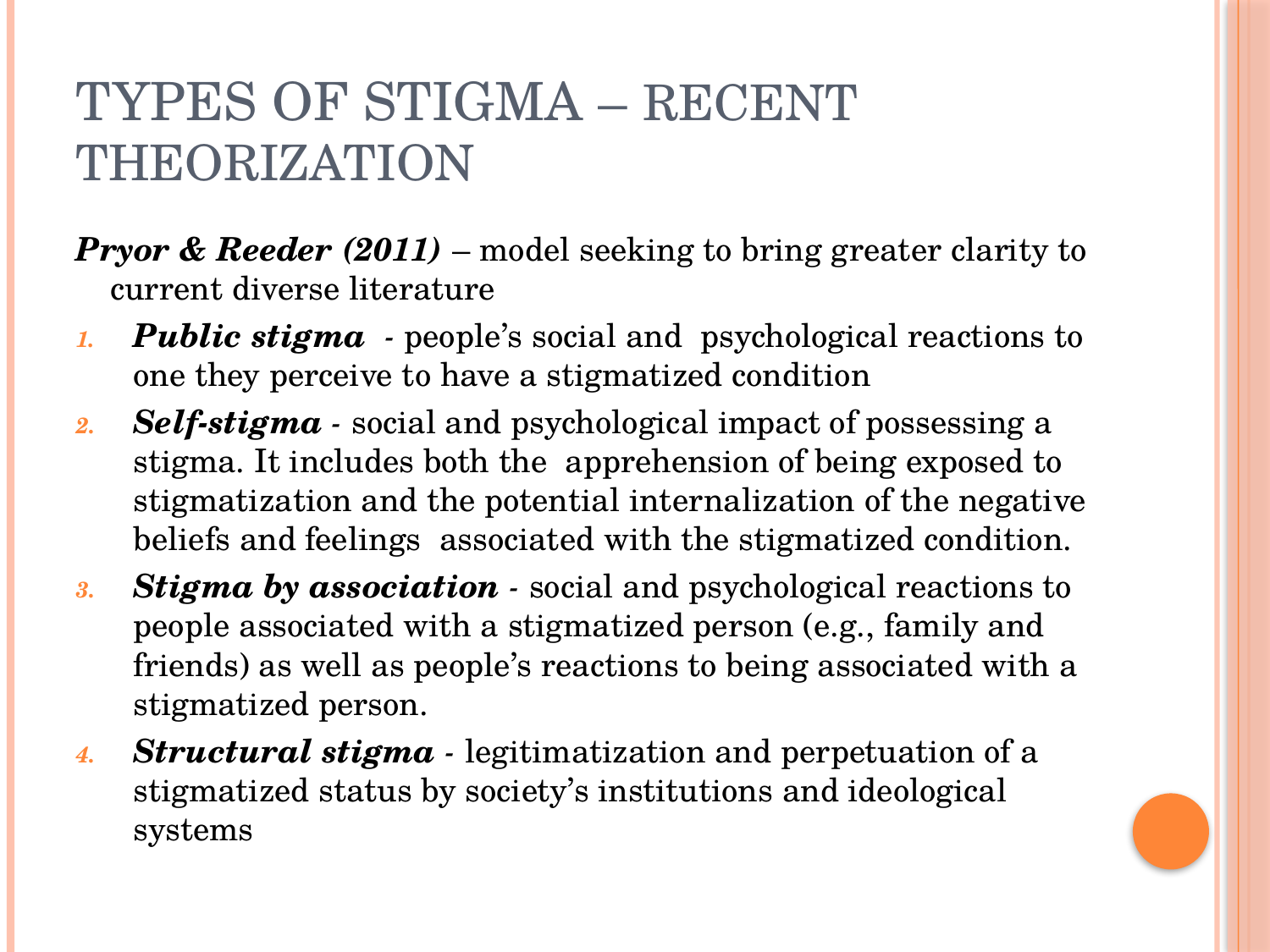

# Types of Stigma – recent theorization
Pryor & Reeder (2011) – model seeking to bring greater clarity to current diverse literature
Public stigma  - people’s social and  psychological reactions to one they perceive to have a stigmatized condition
Self-stigma - social and psychological impact of possessing a stigma. It includes both the  apprehension of being exposed to stigmatization and the potential internalization of the negative beliefs and feelings  associated with the stigmatized condition.
Stigma by association - social and psychological reactions to people associated with a stigmatized person (e.g., family and friends) as well as people’s reactions to being associated with a stigmatized person.
Structural stigma - legitimatization and perpetuation of a stigmatized status by society’s institutions and ideological systems